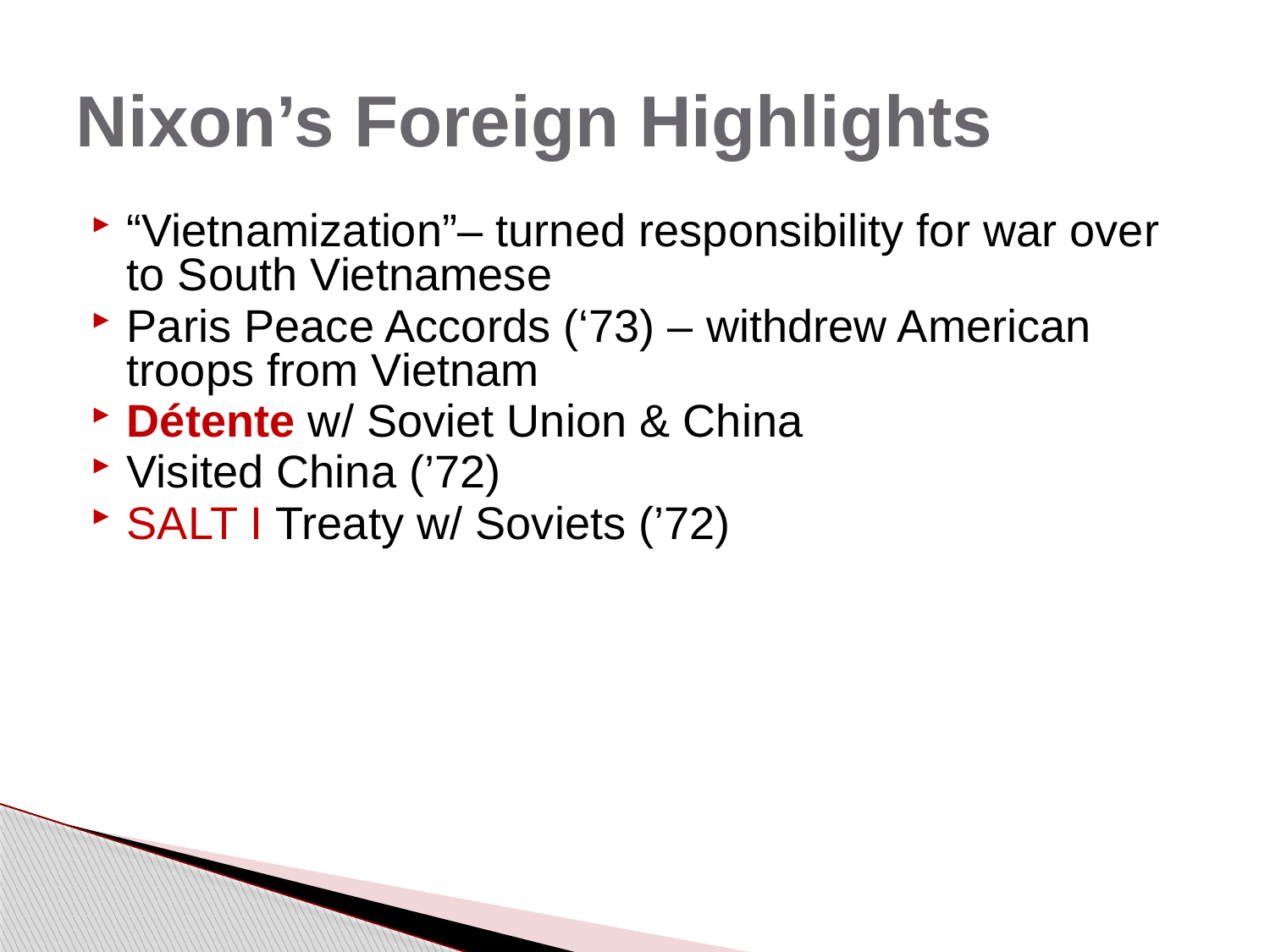

# Nixon’s Foreign Highlights
“Vietnamization”– turned responsibility for war over to South Vietnamese
Paris Peace Accords (‘73) – withdrew American troops from Vietnam
Détente w/ Soviet Union & China
Visited China (’72)
SALT I Treaty w/ Soviets (’72)